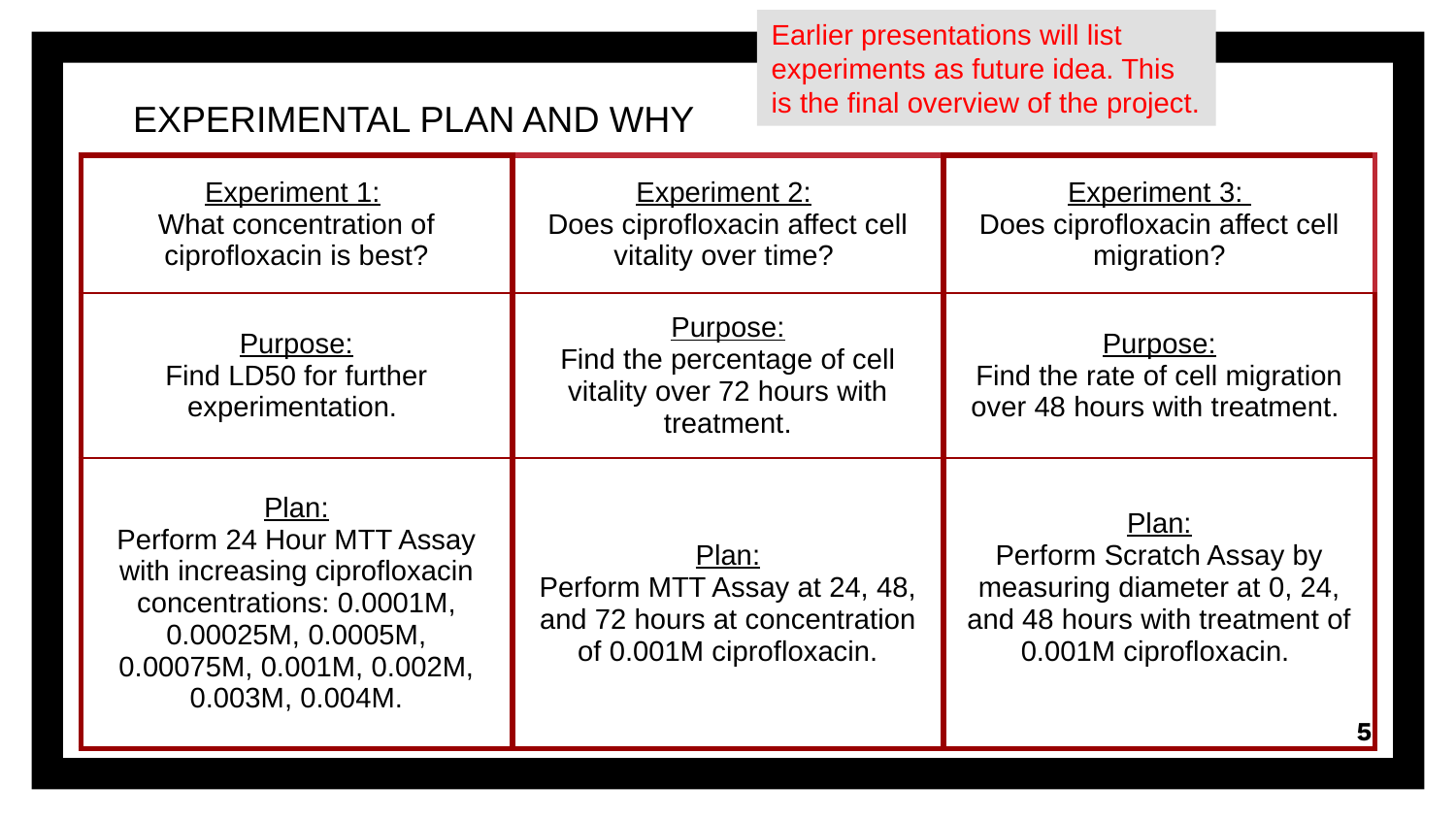

Earlier presentations will list experiments as future idea. This is the final overview of the project.
EXPERIMENTAL PLAN AND WHY
| Experiment 1: What concentration of ciprofloxacin is best? | Experiment 2: Does ciprofloxacin affect cell vitality over time? | Experiment 3: Does ciprofloxacin affect cell migration? |
| --- | --- | --- |
| Purpose: Find LD50 for further experimentation. | Purpose: Find the percentage of cell vitality over 72 hours with treatment. | Purpose: Find the rate of cell migration over 48 hours with treatment. |
| Plan: Perform 24 Hour MTT Assay with increasing ciprofloxacin concentrations: 0.0001M, 0.00025M, 0.0005M, 0.00075M, 0.001M, 0.002M, 0.003M, 0.004M. | Plan: Perform MTT Assay at 24, 48, and 72 hours at concentration of 0.001M ciprofloxacin. | Plan: Perform Scratch Assay by measuring diameter at 0, 24, and 48 hours with treatment of 0.001M ciprofloxacin. |
5